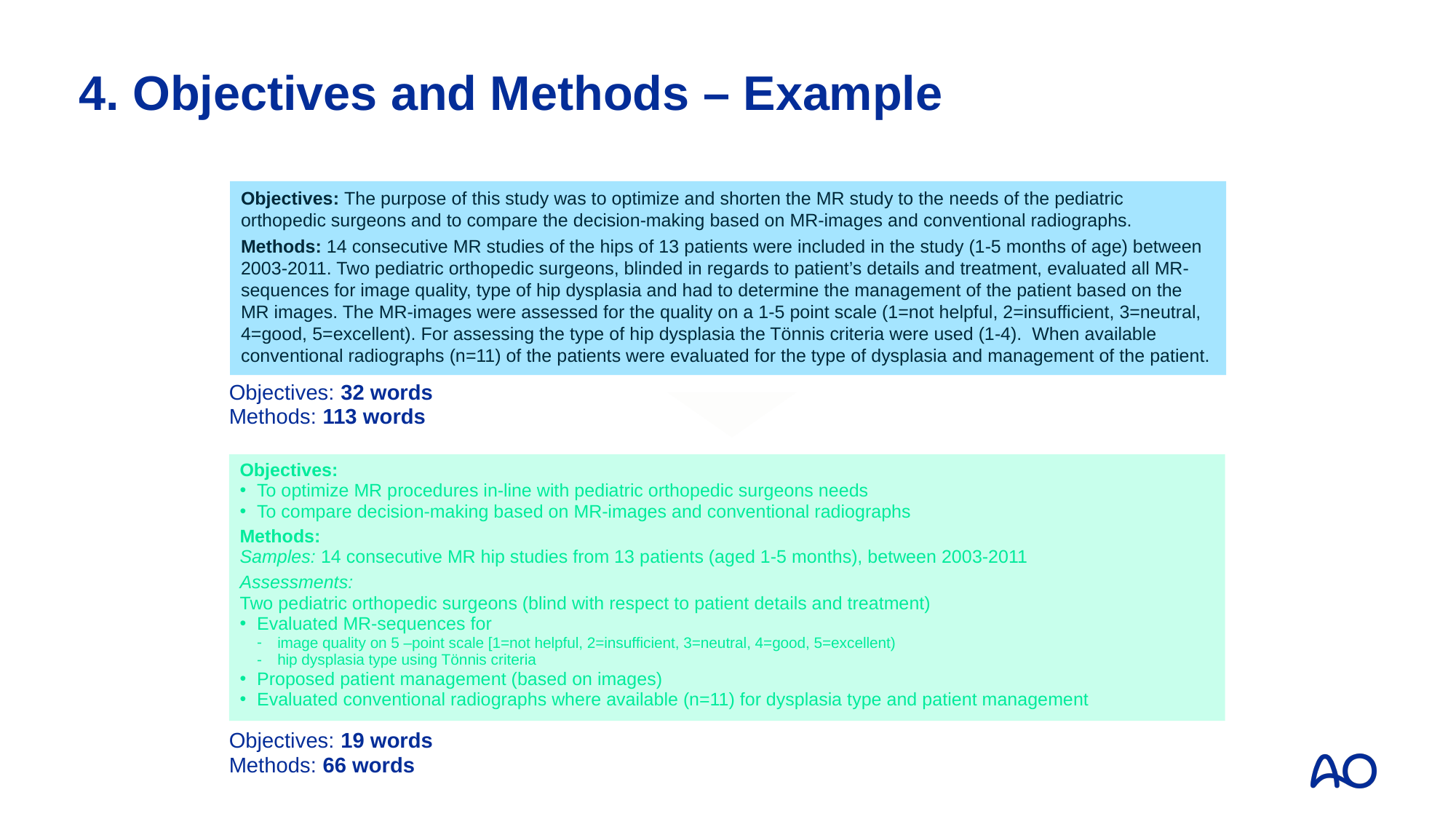

# 4. Objectives and Methods – Example
Objectives: The purpose of this study was to optimize and shorten the MR study to the needs of the pediatric orthopedic surgeons and to compare the decision-making based on MR-images and conventional radiographs.
Methods: 14 consecutive MR studies of the hips of 13 patients were included in the study (1-5 months of age) between 2003-2011. Two pediatric orthopedic surgeons, blinded in regards to patient’s details and treatment, evaluated all MR-sequences for image quality, type of hip dysplasia and had to determine the management of the patient based on the MR images. The MR-images were assessed for the quality on a 1-5 point scale (1=not helpful, 2=insufficient, 3=neutral, 4=good, 5=excellent). For assessing the type of hip dysplasia the Tönnis criteria were used (1-4).  When available conventional radiographs (n=11) of the patients were evaluated for the type of dysplasia and management of the patient.

Objectives: 32 words
Methods: 113 words
Objectives:
To optimize MR procedures in-line with pediatric orthopedic surgeons needs
To compare decision-making based on MR-images and conventional radiographs
Methods:
Samples: 14 consecutive MR hip studies from 13 patients (aged 1-5 months), between 2003-2011
Assessments:
Two pediatric orthopedic surgeons (blind with respect to patient details and treatment)
Evaluated MR-sequences for
image quality on 5 –point scale [1=not helpful, 2=insufficient, 3=neutral, 4=good, 5=excellent)
hip dysplasia type using Tönnis criteria
Proposed patient management (based on images)
Evaluated conventional radiographs where available (n=11) for dysplasia type and patient management
Objectives: 19 words
Methods: 66 words